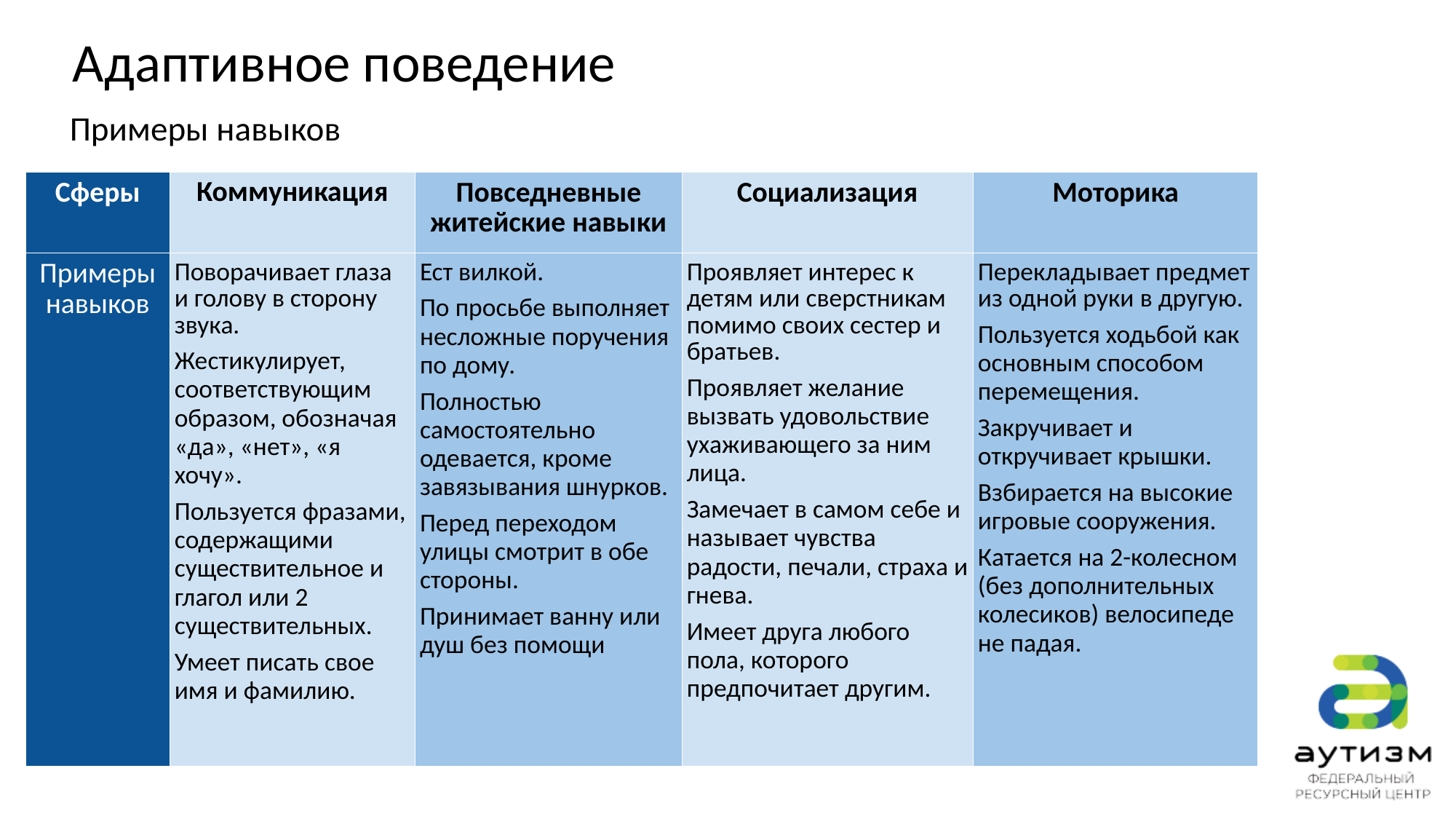

Адаптивное поведение
Примеры навыков
| Сферы | Коммуникация | Повседневные житейские навыки | Социализация | Моторика |
| --- | --- | --- | --- | --- |
| Примеры навыков | Поворачивает глаза и голову в сторону звука. Жестикулирует, соответствующим образом, обозначая «да», «нет», «я хочу». Пользуется фразами, содержащими существительное и глагол или 2 существительных. Умеет писать свое имя и фамилию. | Ест вилкой. По просьбе выполняет несложные поручения по дому. Полностью самостоятельно одевается, кроме завязывания шнурков. Перед переходом улицы смотрит в обе стороны. Принимает ванну или душ без помощи | Проявляет интерес к детям или сверстникам помимо своих сестер и братьев. Проявляет желание вызвать удовольствие ухаживающего за ним лица. Замечает в самом себе и называет чувства радости, печали, страха и гнева. Имеет друга любого пола, которого предпочитает другим. | Перекладывает предмет из одной руки в другую. Пользуется ходьбой как основным способом перемещения. Закручивает и откручивает крышки. Взбирается на высокие игровые сооружения. Катается на 2-колесном (без дополнительных колесиков) велосипеде не падая. |